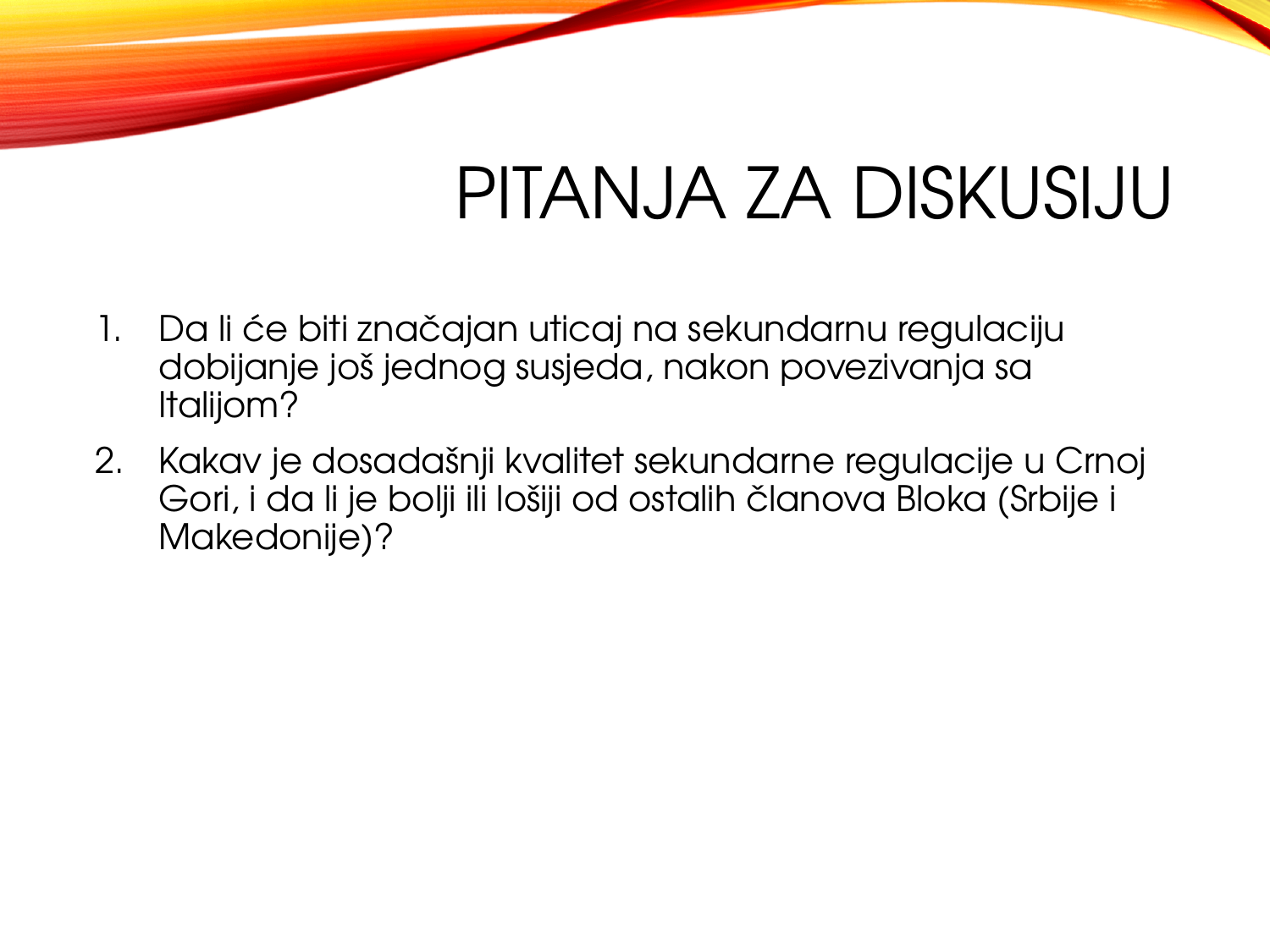

# Pitanja za diskusiju
Da li će biti značajan uticaj na sekundarnu regulaciju dobijanje još jednog susjeda, nakon povezivanja sa Italijom?
Kakav je dosadašnji kvalitet sekundarne regulacije u Crnoj Gori, i da li je bolji ili lošiji od ostalih članova Bloka (Srbije i Makedonije)?